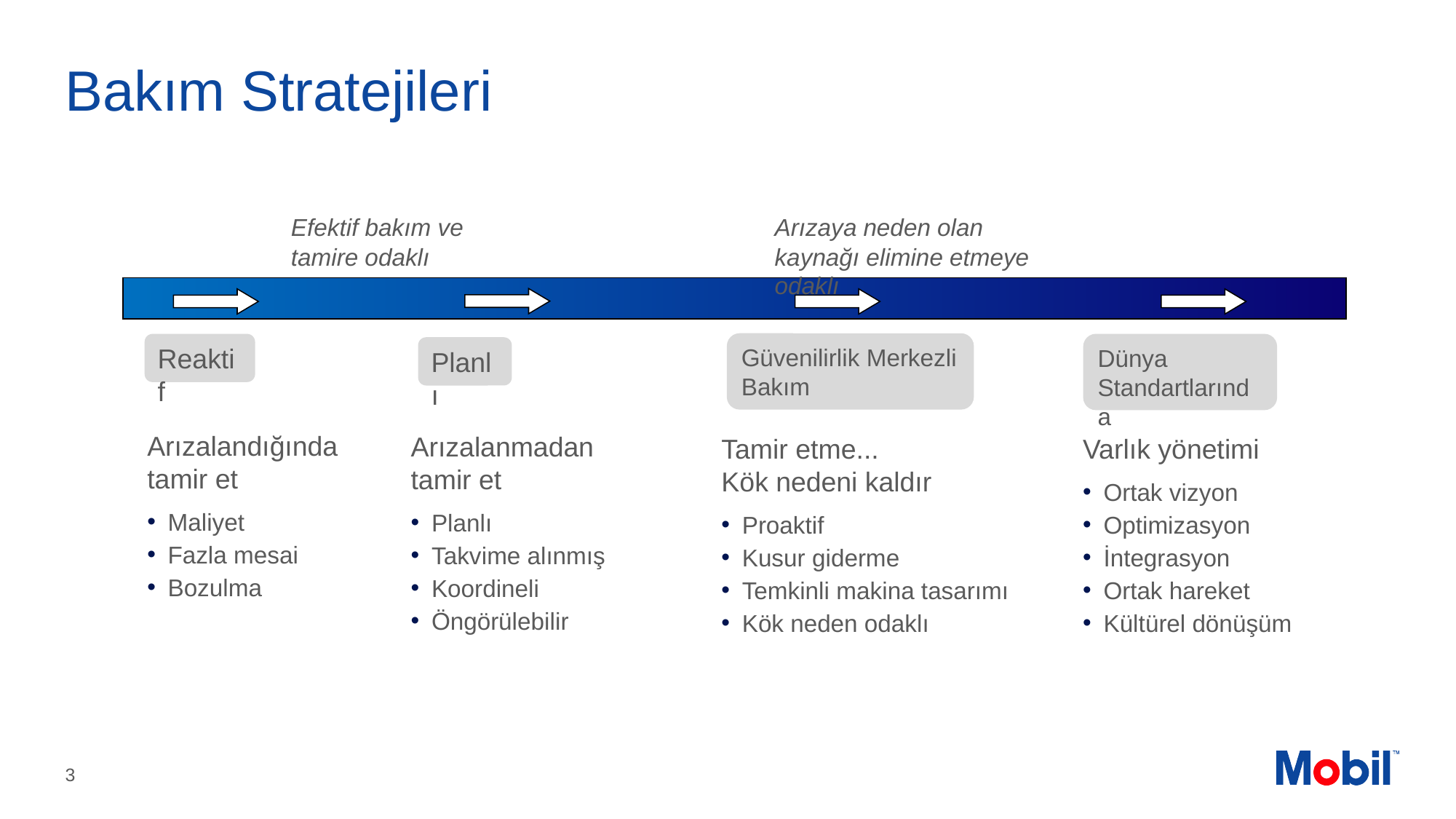

# Bakım Stratejileri
Efektif bakım ve
tamire odaklı
Arızaya neden olan kaynağı elimine etmeye odaklı

Güvenilirlik Merkezli Bakım
Dünya
Standartlarında
Reaktif
Planlı
Arızalandığında tamir et
Maliyet
Fazla mesai
Bozulma
Arızalanmadan tamir et
Planlı
Takvime alınmış
Koordineli
Öngörülebilir
Tamir etme...
Kök nedeni kaldır
Proaktif
Kusur giderme
Temkinli makina tasarımı
Kök neden odaklı
Varlık yönetimi
Ortak vizyon
Optimizasyon
İntegrasyon
Ortak hareket
Kültürel dönüşüm
3